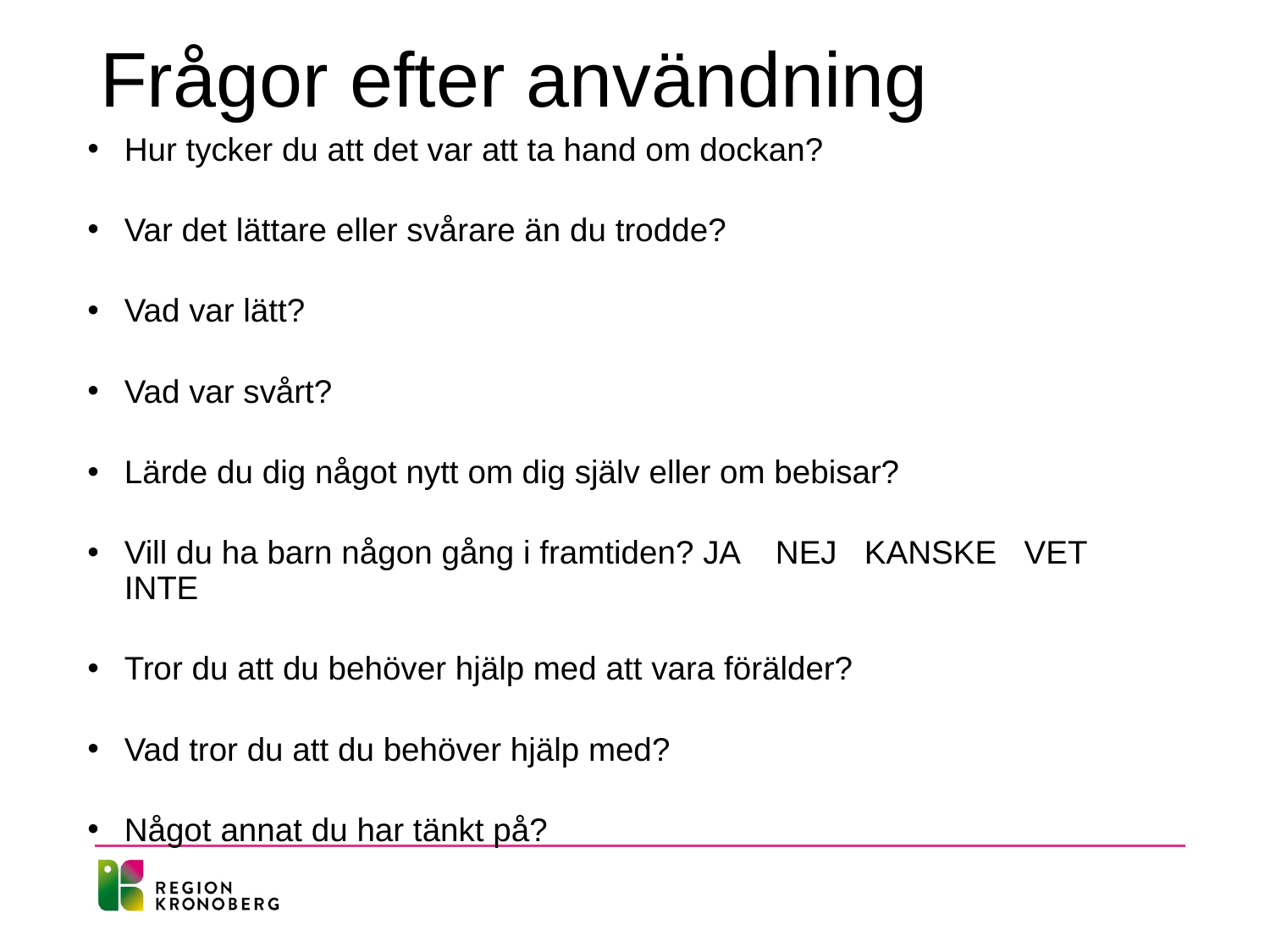

# Frågor efter användning
Hur tycker du att det var att ta hand om dockan?

Var det lättare eller svårare än du trodde?

Vad var lätt?

Vad var svårt?

Lärde du dig något nytt om dig själv eller om bebisar?

Vill du ha barn någon gång i framtiden? JA    NEJ   KANSKE   VET INTE

Tror du att du behöver hjälp med att vara förälder?

Vad tror du att du behöver hjälp med?

Något annat du har tänkt på?